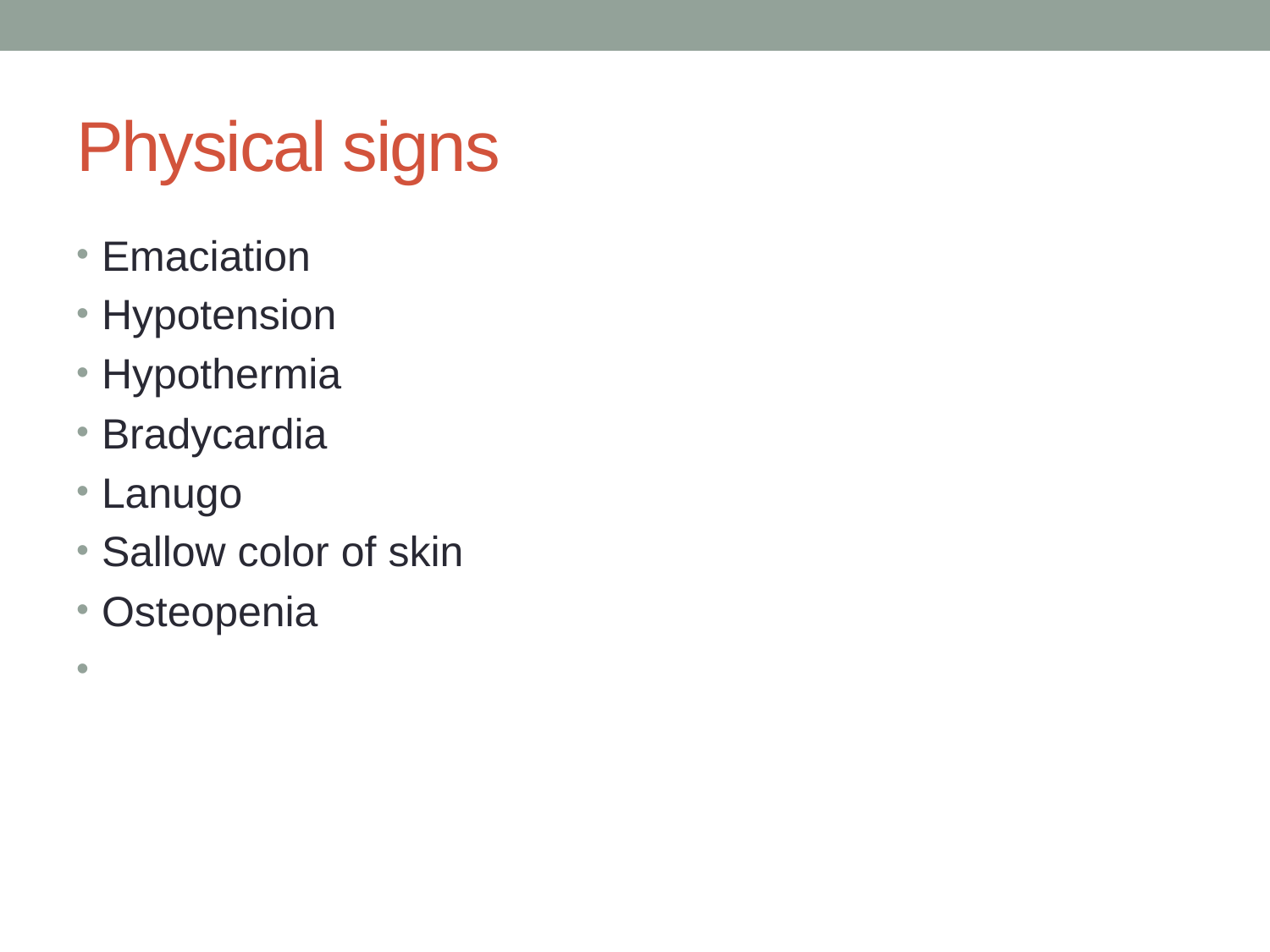

# Physical signs
Emaciation
Hypotension
Hypothermia
Bradycardia
Lanugo
Sallow color of skin
Osteopenia